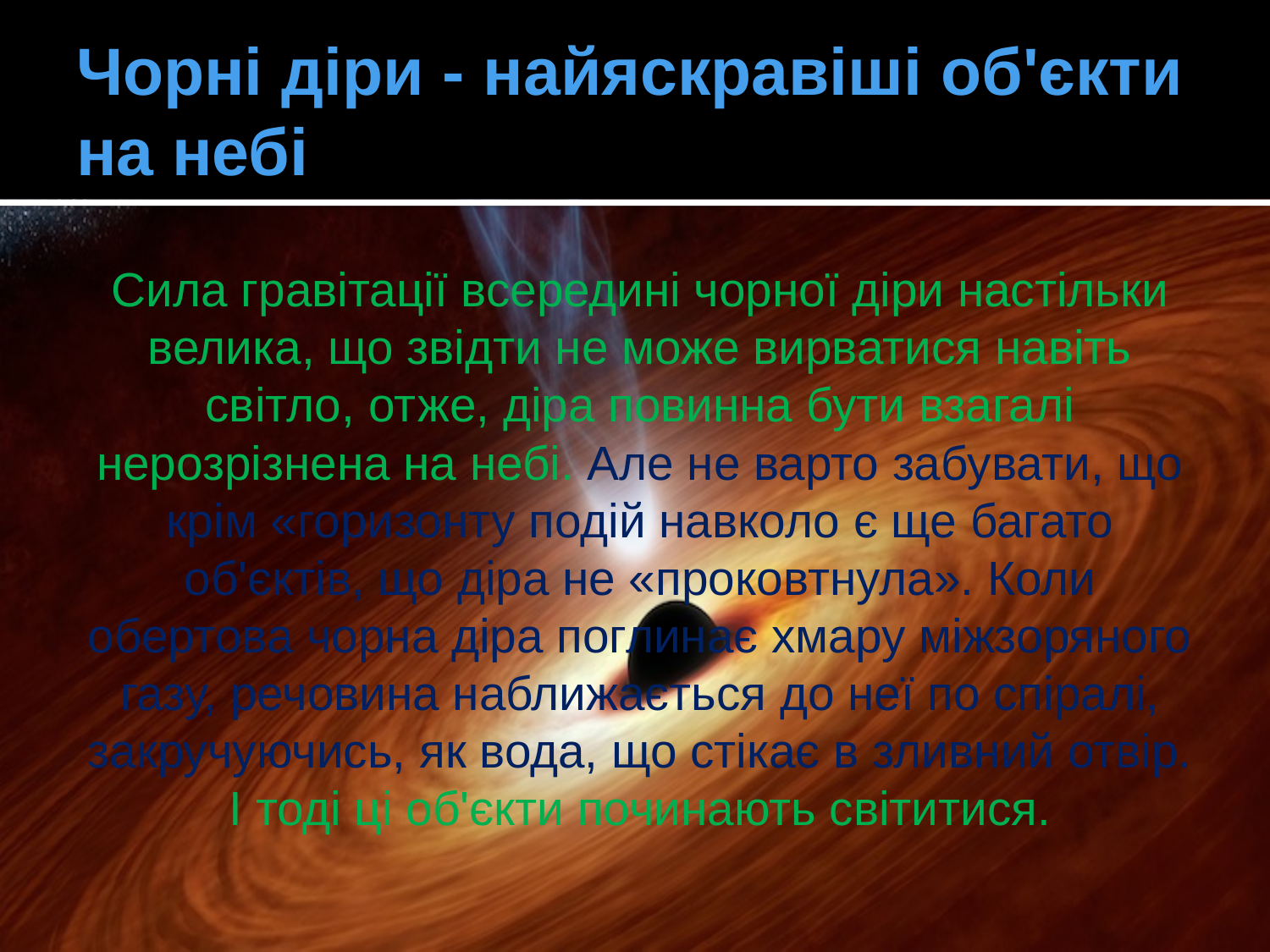

# Чорні діри - найяскравіші об'єкти на небі
Сила гравітації всередині чорної діри настільки велика, що звідти не може вирватися навіть світло, отже, діра повинна бути взагалі нерозрізнена на небі. Але не варто забувати, що крім «горизонту подій навколо є ще багато об'єктів, що діра не «проковтнула». Коли обертова чорна діра поглинає хмару міжзоряного газу, речовина наближається до неї по спіралі, закручуючись, як вода, що стікає в зливний отвір. І тоді ці об'єкти починають світитися.